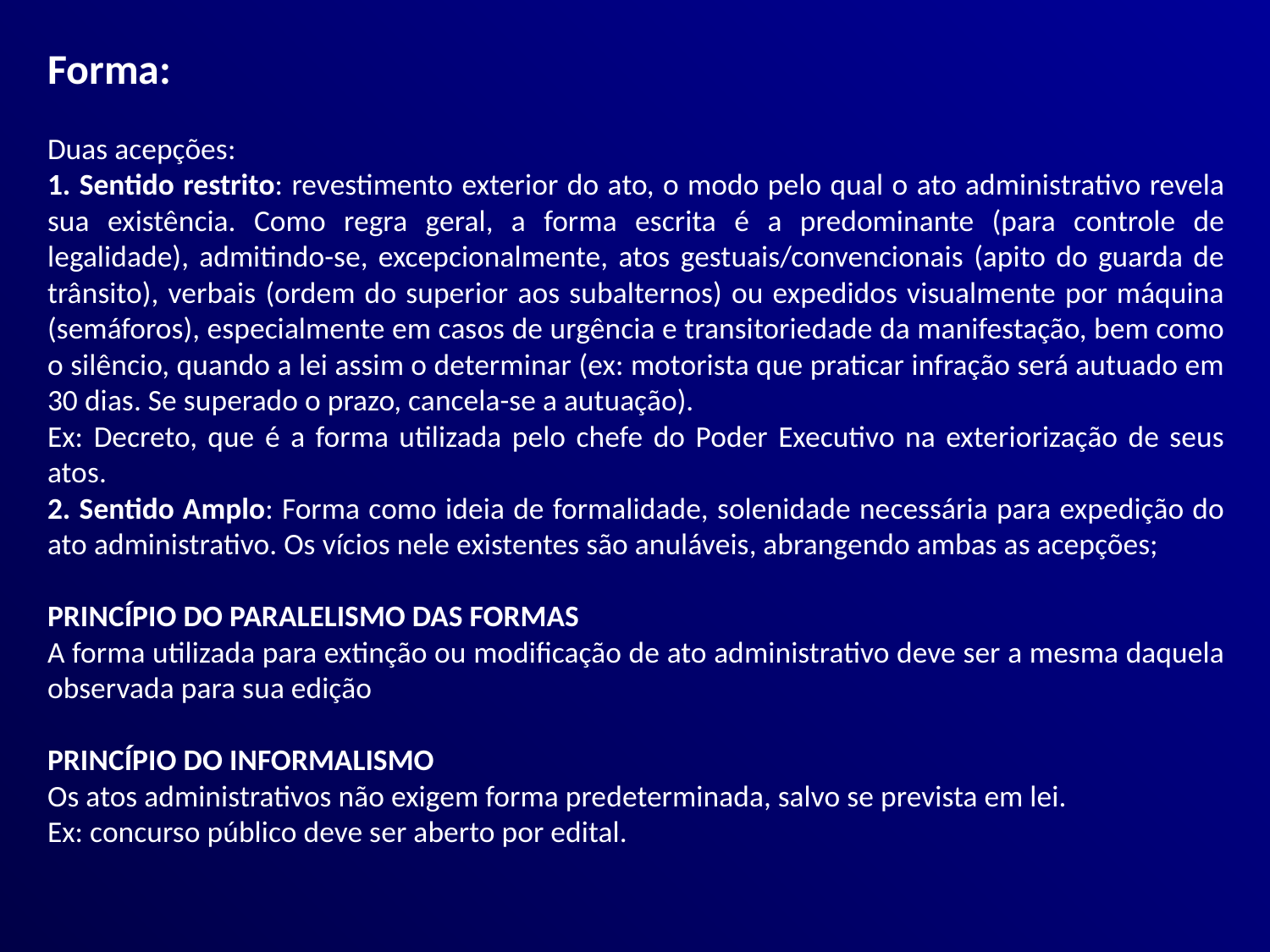

Forma:

Duas acepções:
1. Sentido restrito: revestimento exterior do ato, o modo pelo qual o ato administrativo revela sua existência. Como regra geral, a forma escrita é a predominante (para controle de legalidade), admitindo-se, excepcionalmente, atos gestuais/convencionais (apito do guarda de trânsito), verbais (ordem do superior aos subalternos) ou expedidos visualmente por máquina (semáforos), especialmente em casos de urgência e transitoriedade da manifestação, bem como o silêncio, quando a lei assim o determinar (ex: motorista que praticar infração será autuado em 30 dias. Se superado o prazo, cancela-se a autuação).
Ex: Decreto, que é a forma utilizada pelo chefe do Poder Executivo na exteriorização de seus atos.
2. Sentido Amplo: Forma como ideia de formalidade, solenidade necessária para expedição do ato administrativo. Os vícios nele existentes são anuláveis, abrangendo ambas as acepções;

PRINCÍPIO DO PARALELISMO DAS FORMAS
A forma utilizada para extinção ou modificação de ato administrativo deve ser a mesma daquela observada para sua edição

PRINCÍPIO DO INFORMALISMO
Os atos administrativos não exigem forma predeterminada, salvo se prevista em lei.
Ex: concurso público deve ser aberto por edital.